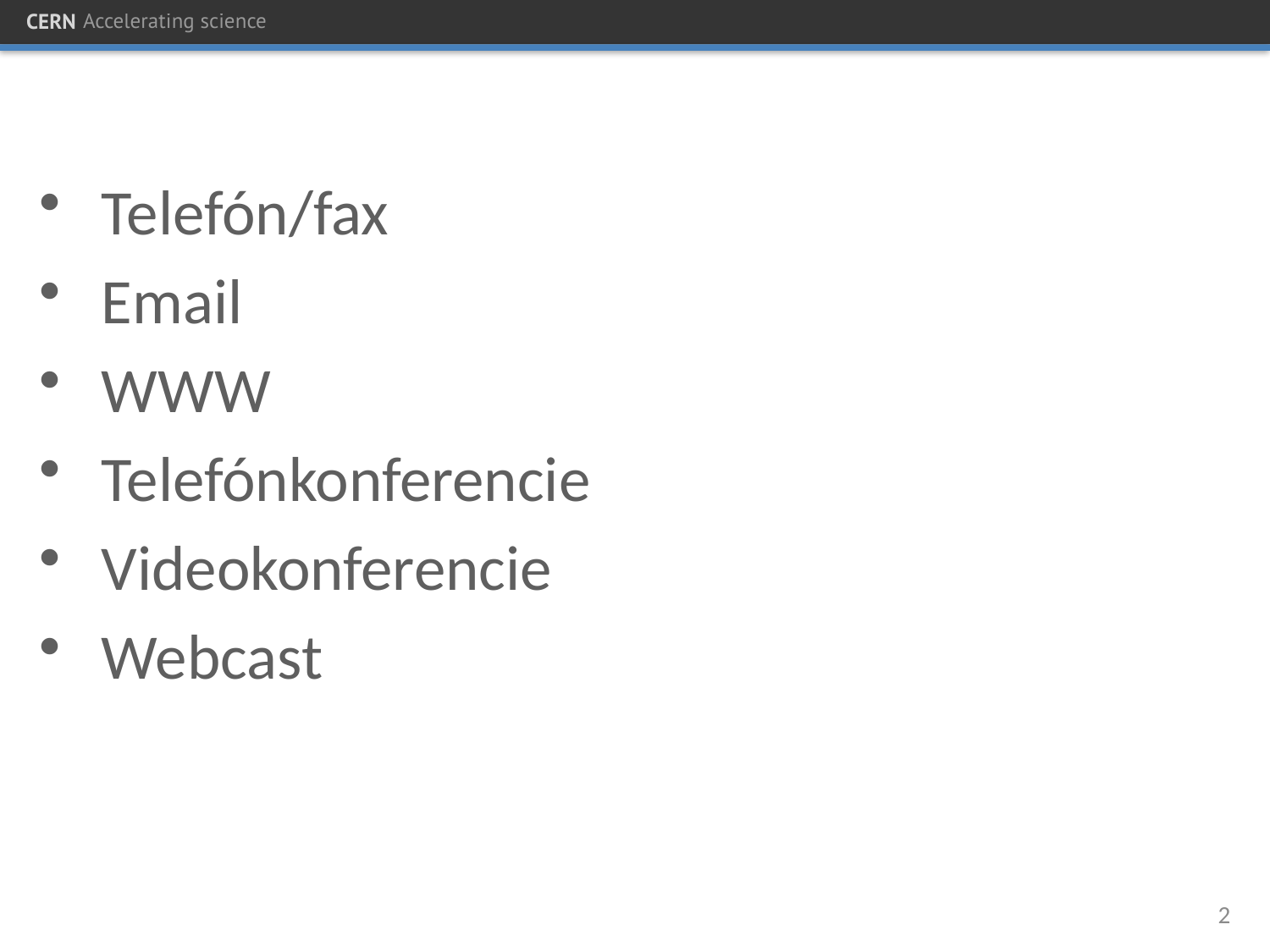

Telefón/fax
 Email
 WWW
 Telefónkonferencie
 Videokonferencie
 Webcast
2